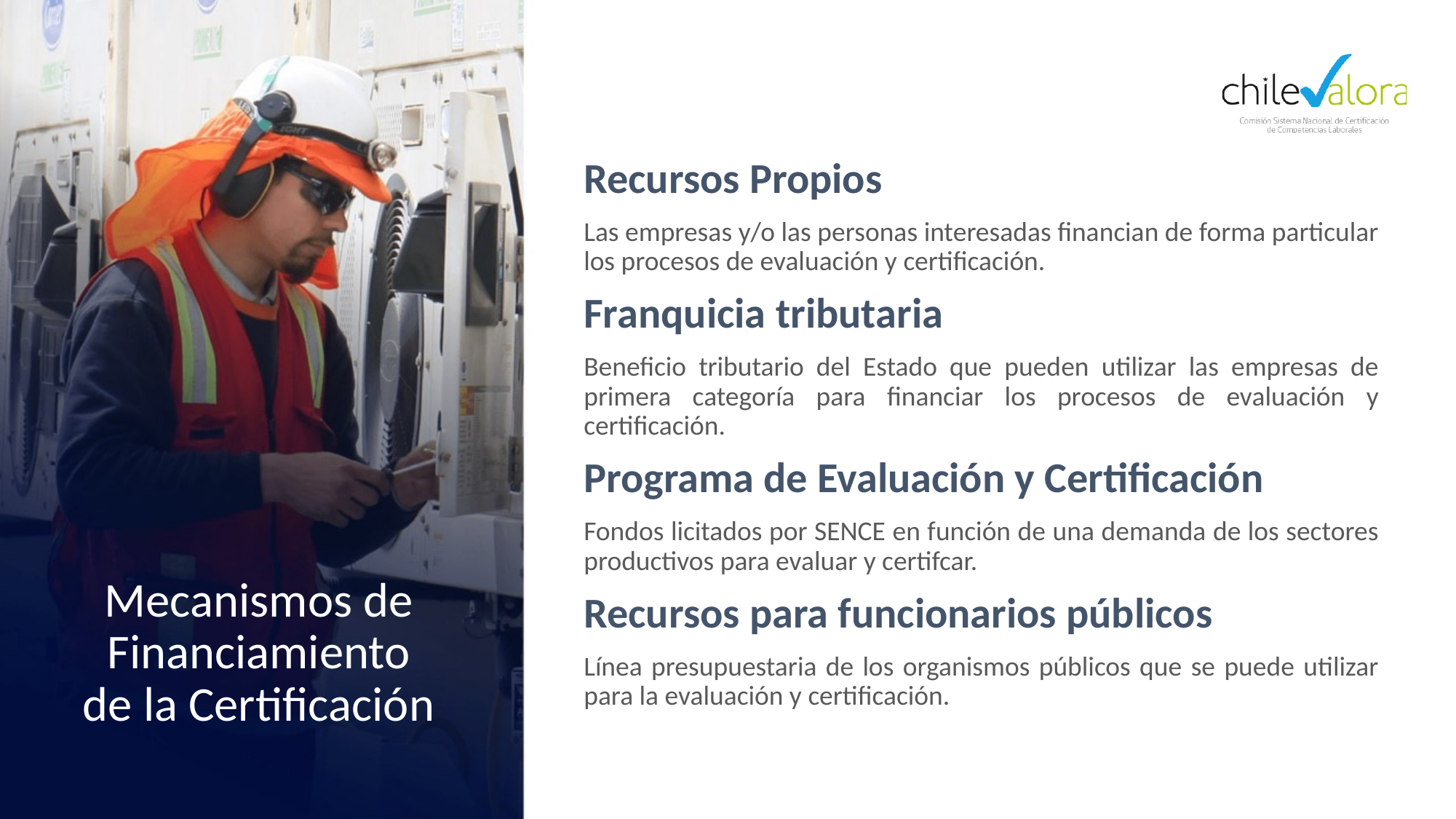

Recursos Propios
Las empresas y/o las personas interesadas financian de forma particular los procesos de evaluación y certificación.
Franquicia tributaria
Beneficio tributario del Estado que pueden utilizar las empresas de primera categoría para financiar los procesos de evaluación y certificación.
Programa de Evaluación y Certificación
Fondos licitados por SENCE en función de una demanda de los sectores productivos para evaluar y certifcar.
Recursos para funcionarios públicos
Línea presupuestaria de los organismos públicos que se puede utilizar para la evaluación y certificación.

# Mecanismos de Financiamiento de la Certificación